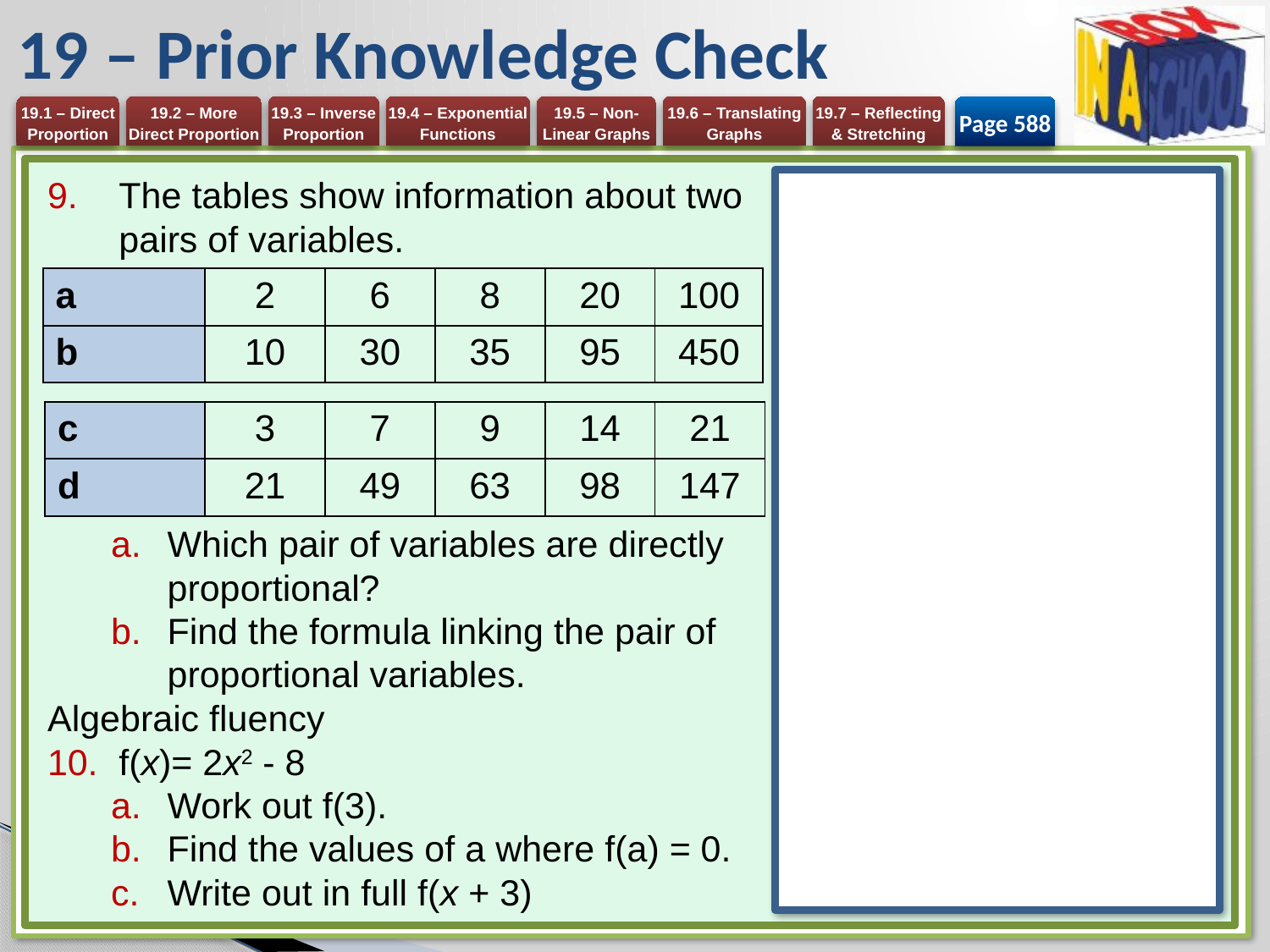

# 19 – Prior Knowledge Check
Page 588
The tables show information about two pairs of variables.
Which pair of variables are directly proportional?
Find the formula linking the pair of proportional variables.
Algebraic fluency
f(x)= 2x2 - 8
Work out f(3).
Find the values of a where f(a) = 0.
Write out in full f(x + 3)
| a | 2 | 6 | 8 | 20 | 100 |
| --- | --- | --- | --- | --- | --- |
| b | 10 | 30 | 35 | 95 | 450 |
| c | 3 | 7 | 9 | 14 | 21 |
| --- | --- | --- | --- | --- | --- |
| d | 21 | 49 | 63 | 98 | 147 |